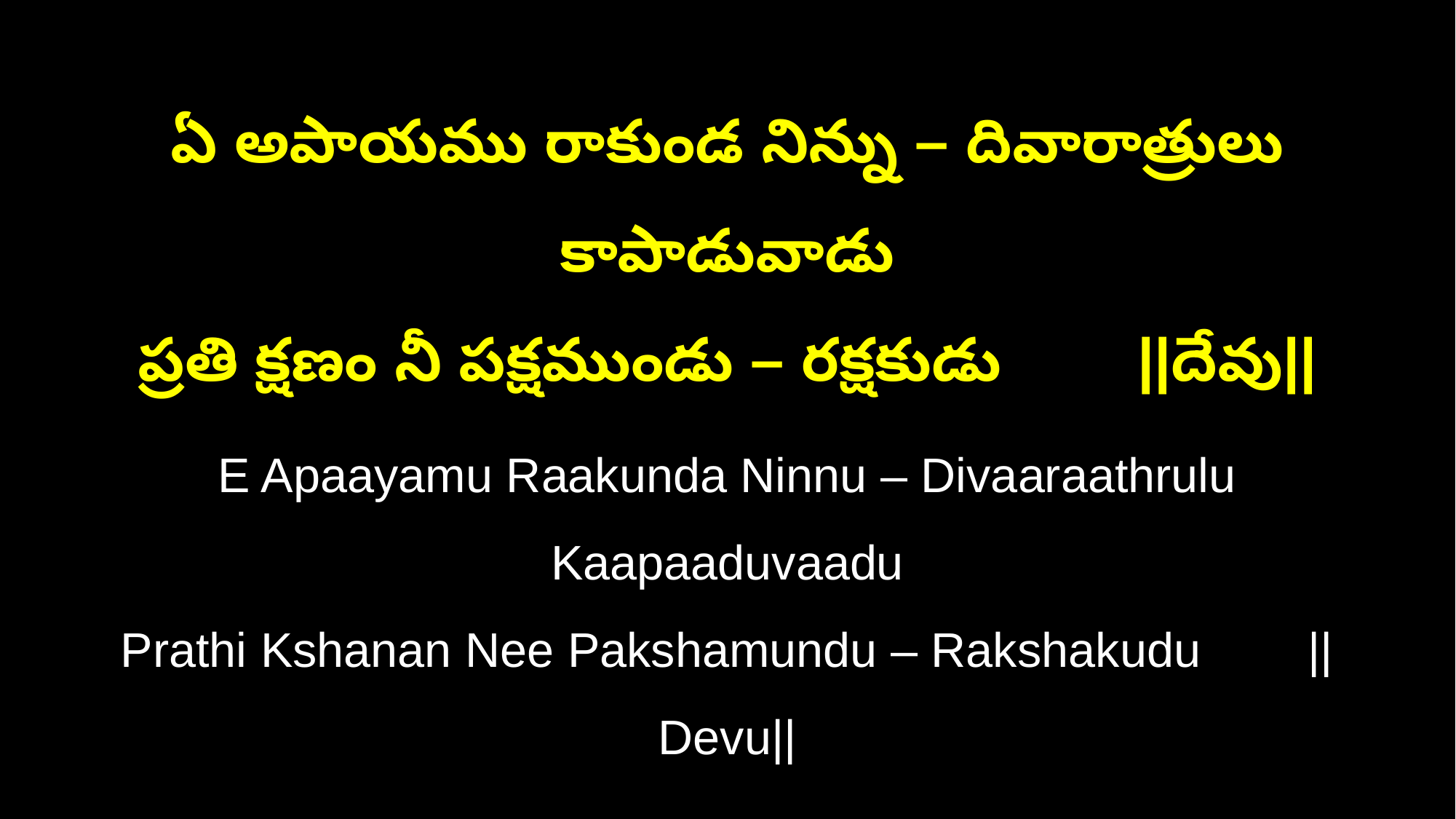

ఏ అపాయము రాకుండ నిన్ను – దివారాత్రులు కాపాడువాడు
ప్రతి క్షణం నీ పక్షముండు – రక్షకుడు        ||దేవు||
E Apaayamu Raakunda Ninnu – Divaaraathrulu Kaapaaduvaadu
Prathi Kshanan Nee Pakshamundu – Rakshakudu        ||Devu||